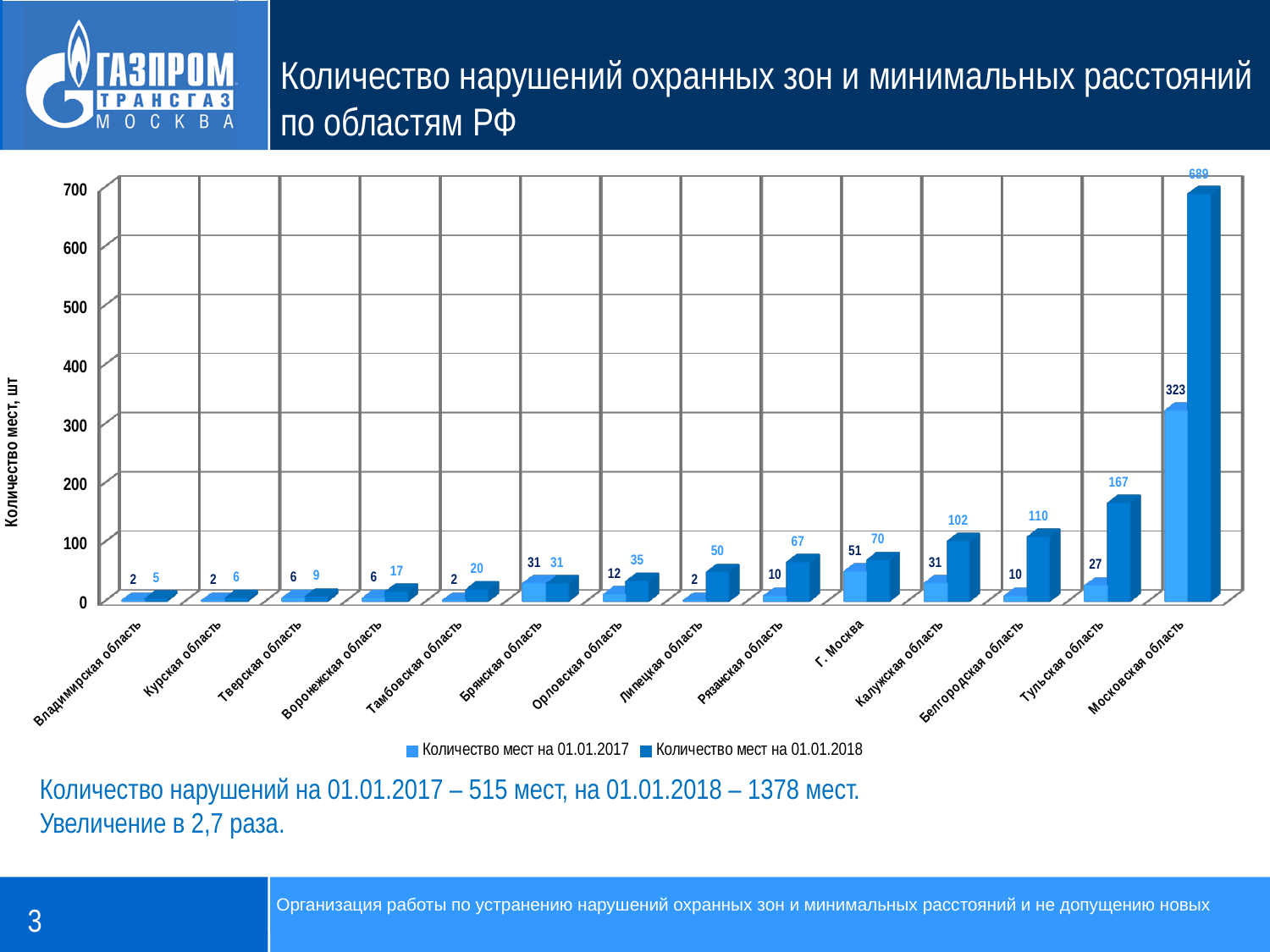

# Количество нарушений охранных зон и минимальных расстояний по областям РФ

[unsupported chart]

Количество нарушений на 01.01.2017 – 515 мест, на 01.01.2018 – 1378 мест.
Увеличение в 2,7 раза.